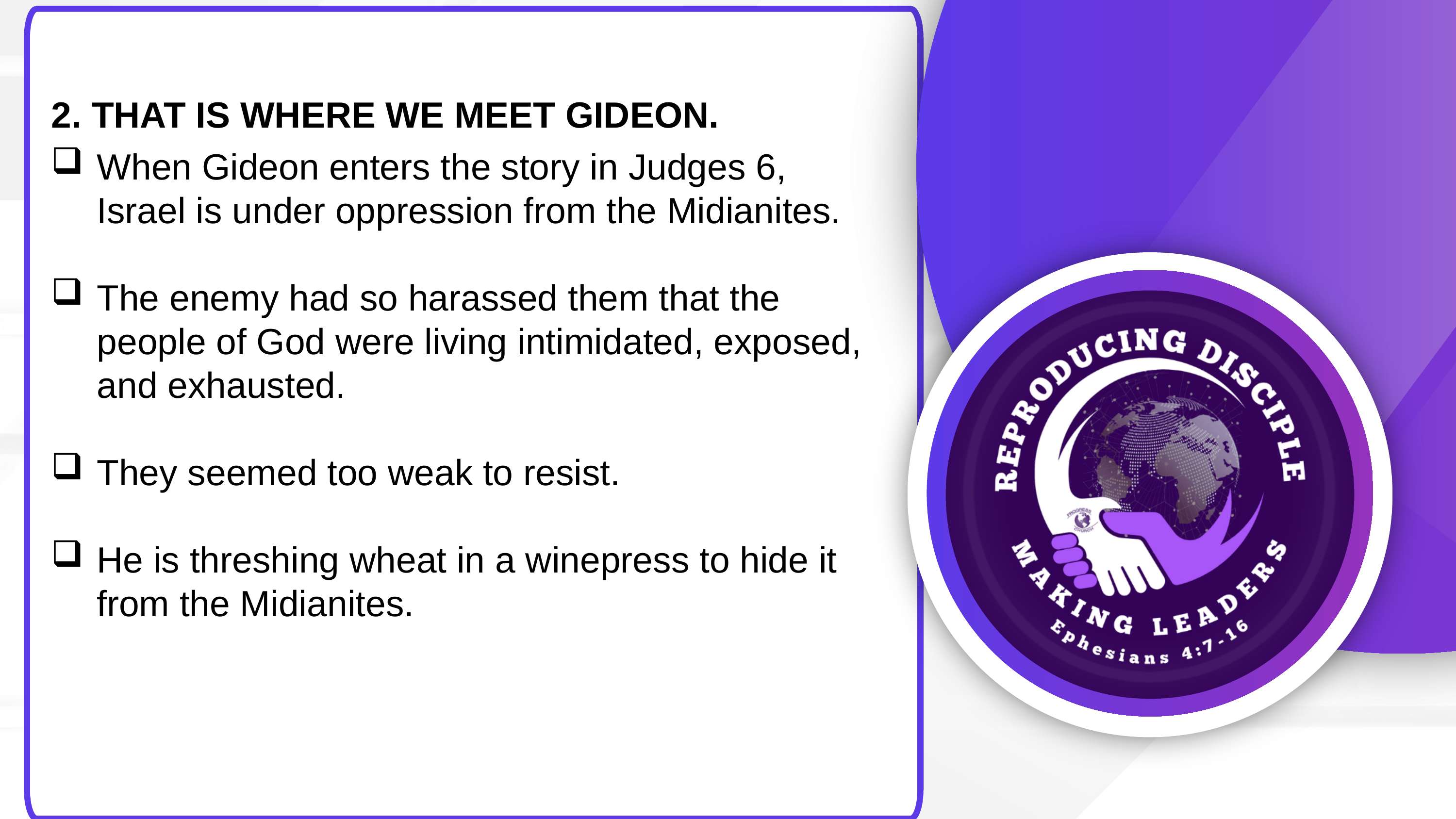

2. THAT IS WHERE WE MEET GIDEON.
When Gideon enters the story in Judges 6, Israel is under oppression from the Midianites.

The enemy had so harassed them that the people of God were living intimidated, exposed, and exhausted.

They seemed too weak to resist.

He is threshing wheat in a winepress to hide it from the Midianites.